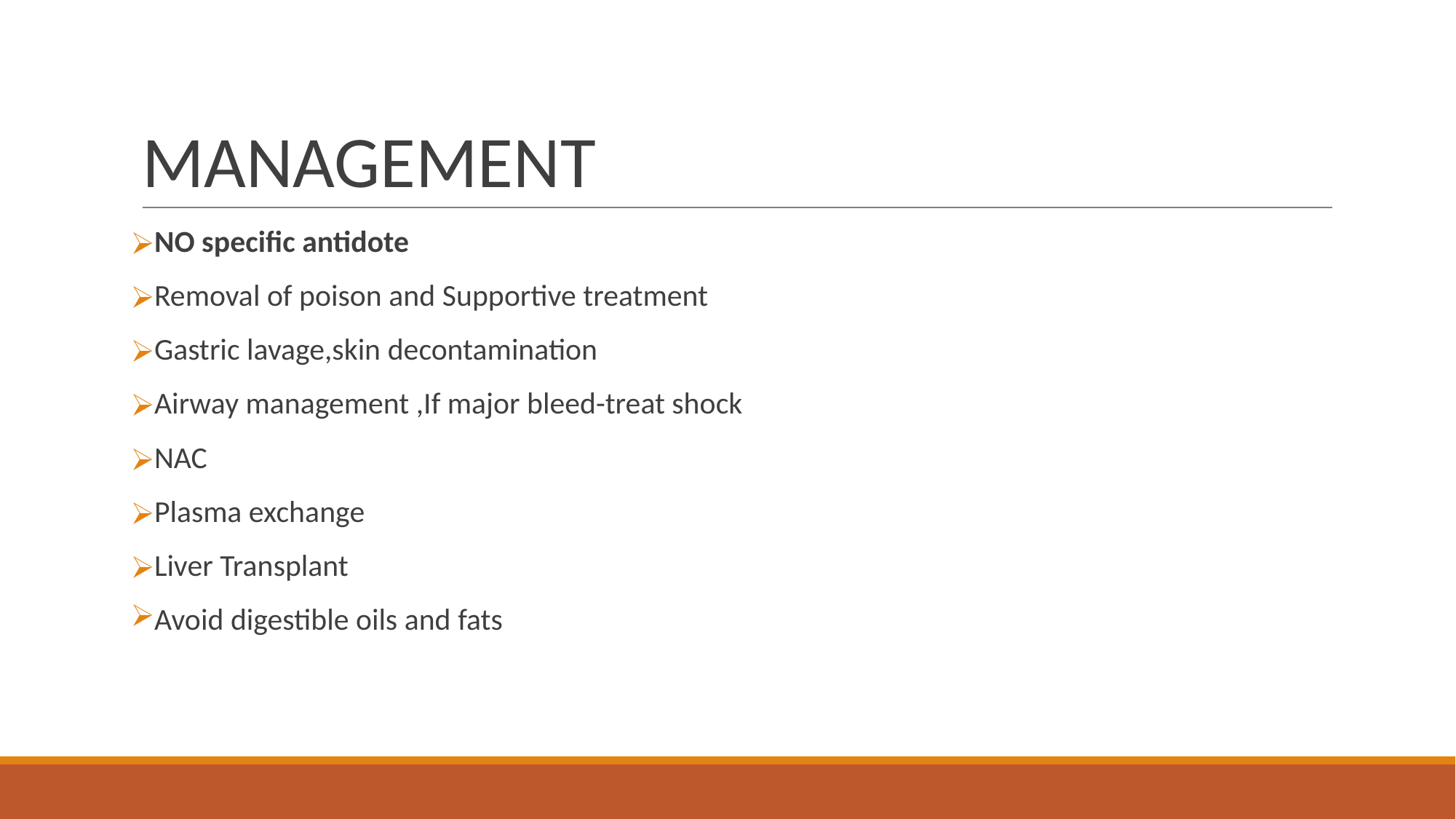

# MANAGEMENT
NO specific antidote
Removal of poison and Supportive treatment
Gastric lavage,skin decontamination
Airway management ,If major bleed-treat shock
NAC
Plasma exchange
Liver Transplant
Avoid digestible oils and fats